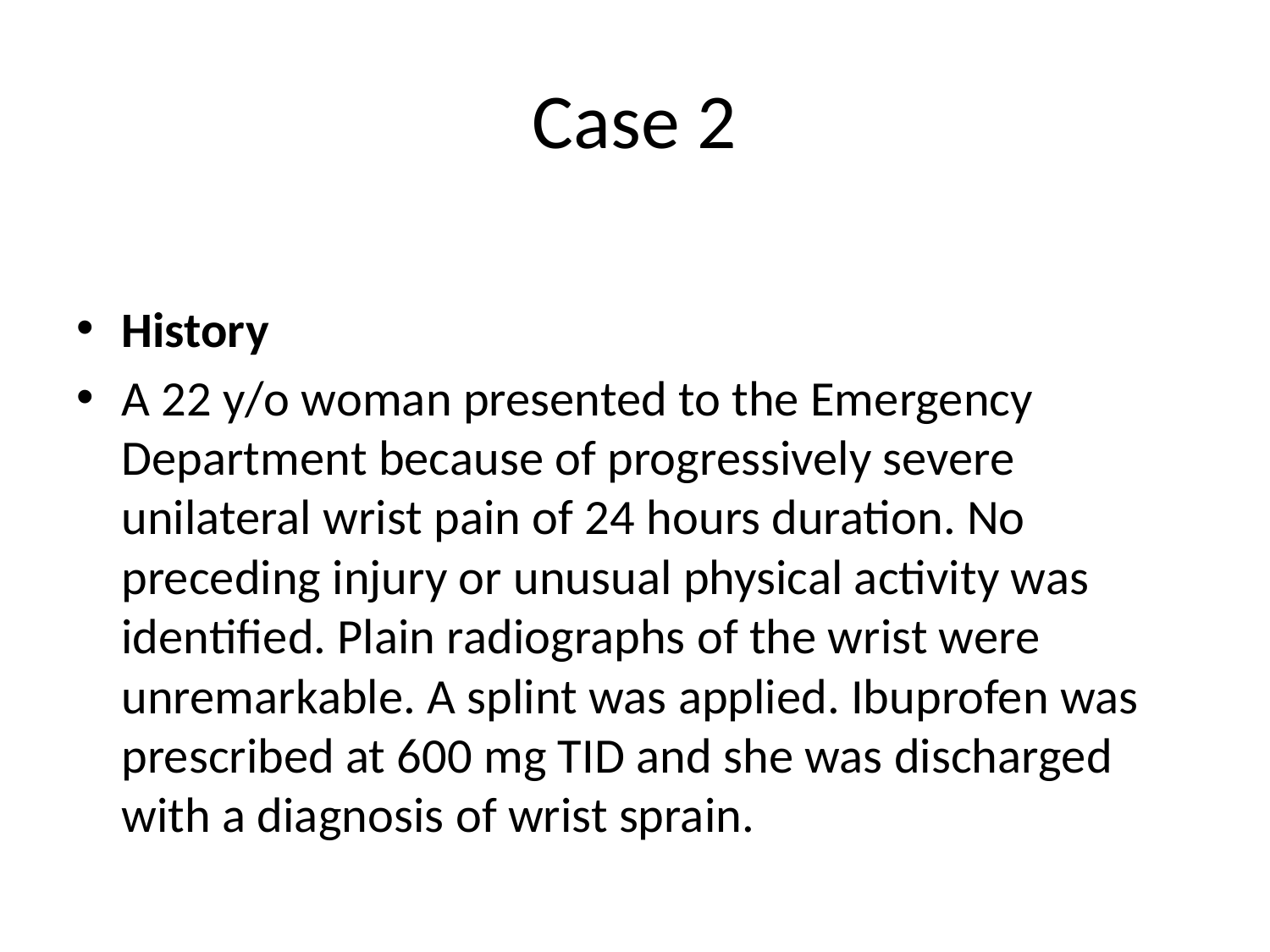

# Case 2

History
A 22 y/o woman presented to the Emergency Department because of progressively severe unilateral wrist pain of 24 hours duration. No preceding injury or unusual physical activity was identified. Plain radiographs of the wrist were unremarkable. A splint was applied. Ibuprofen was prescribed at 600 mg TID and she was discharged with a diagnosis of wrist sprain.